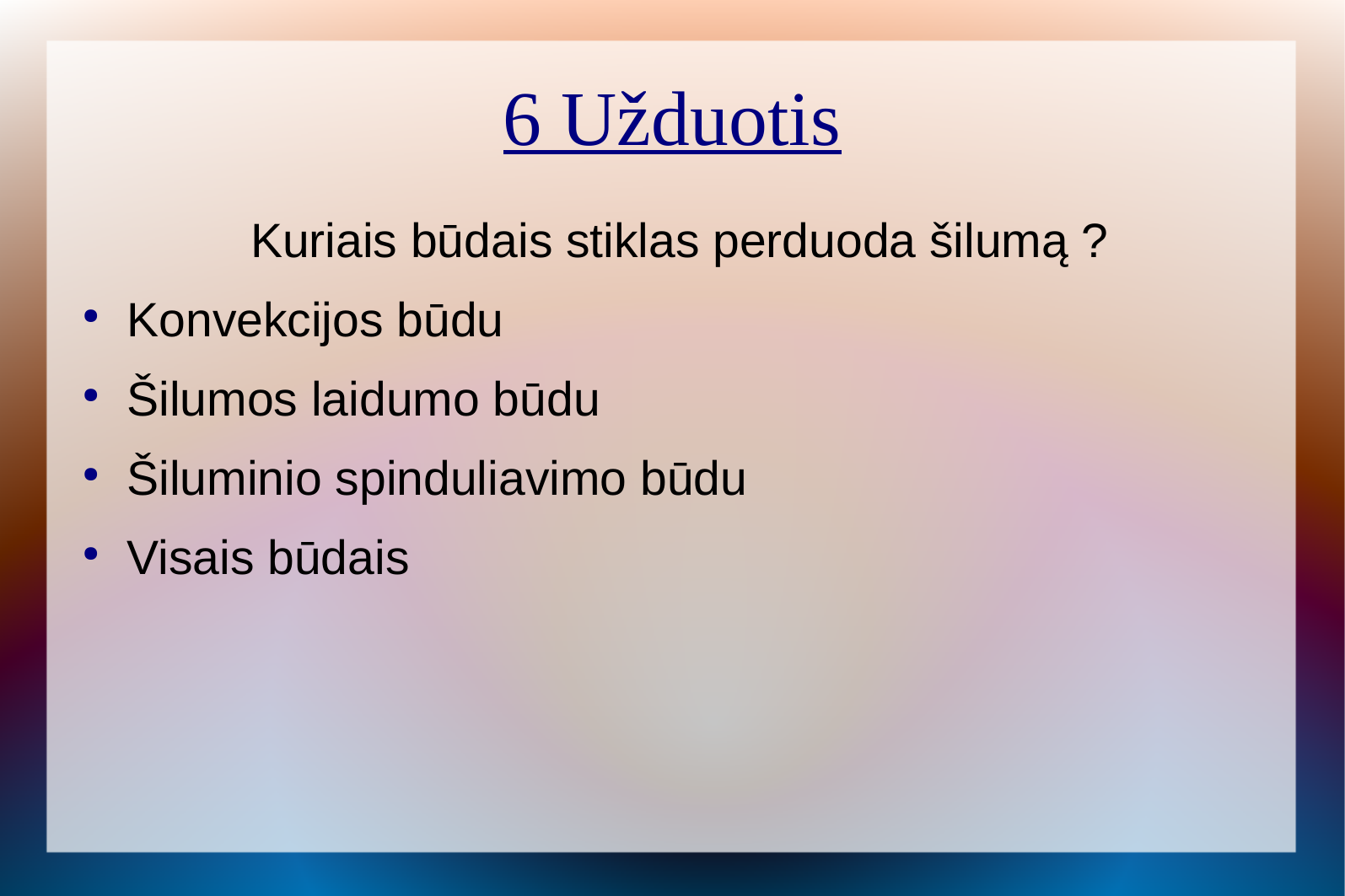

6 Užduotis
Kuriais būdais stiklas perduoda šilumą ?
Konvekcijos būdu
Šilumos laidumo būdu
Šiluminio spinduliavimo būdu
Visais būdais